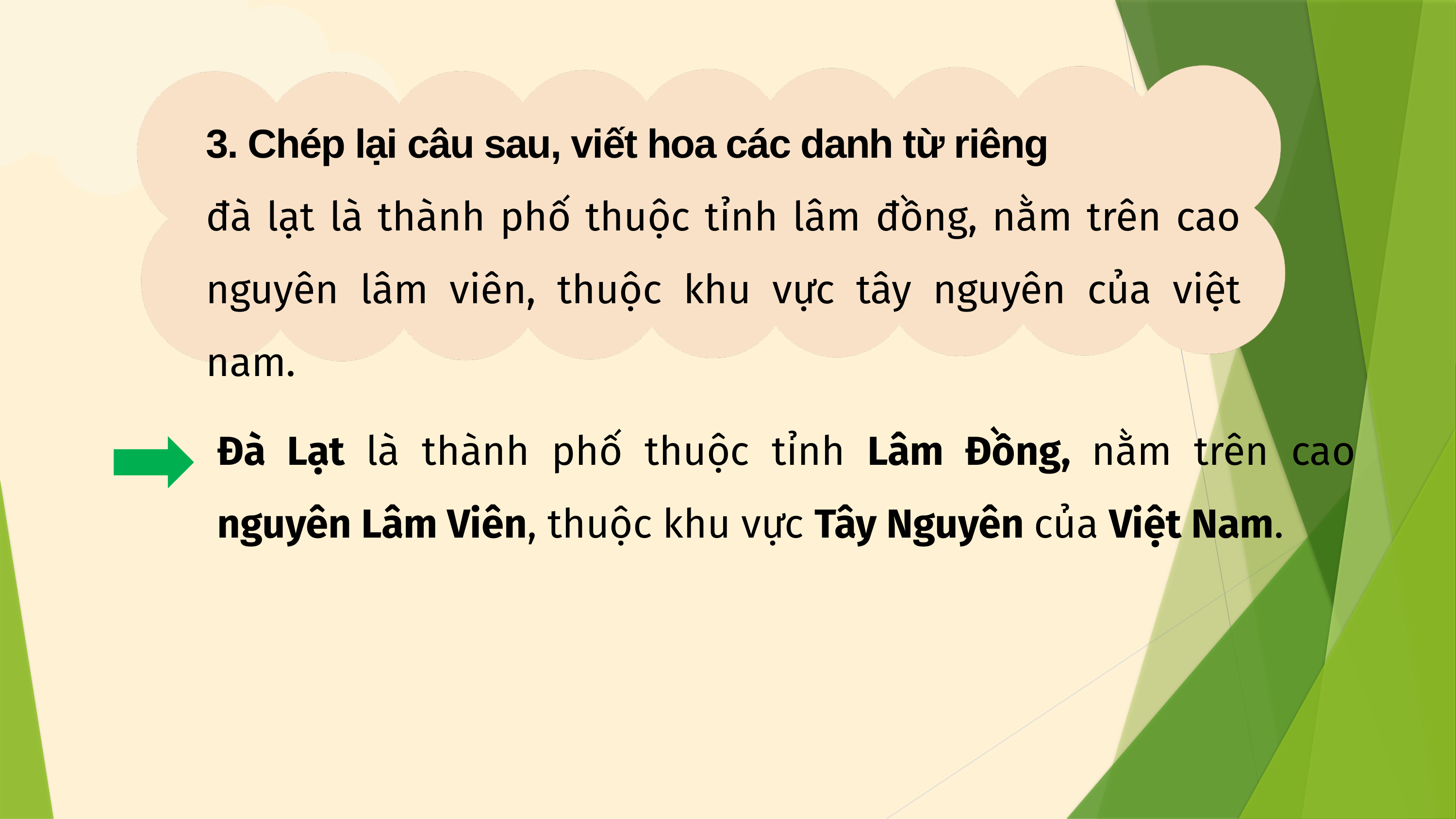

3. Chép lại câu sau, viết hoa các danh từ riêng
đà lạt là thành phố thuộc tỉnh lâm đồng, nằm trên cao nguyên lâm viên, thuộc khu vực tây nguyên của việt nam.
Đà Lạt là thành phố thuộc tỉnh Lâm Đồng, nằm trên cao nguyên Lâm Viên, thuộc khu vực Tây Nguyên của Việt Nam.